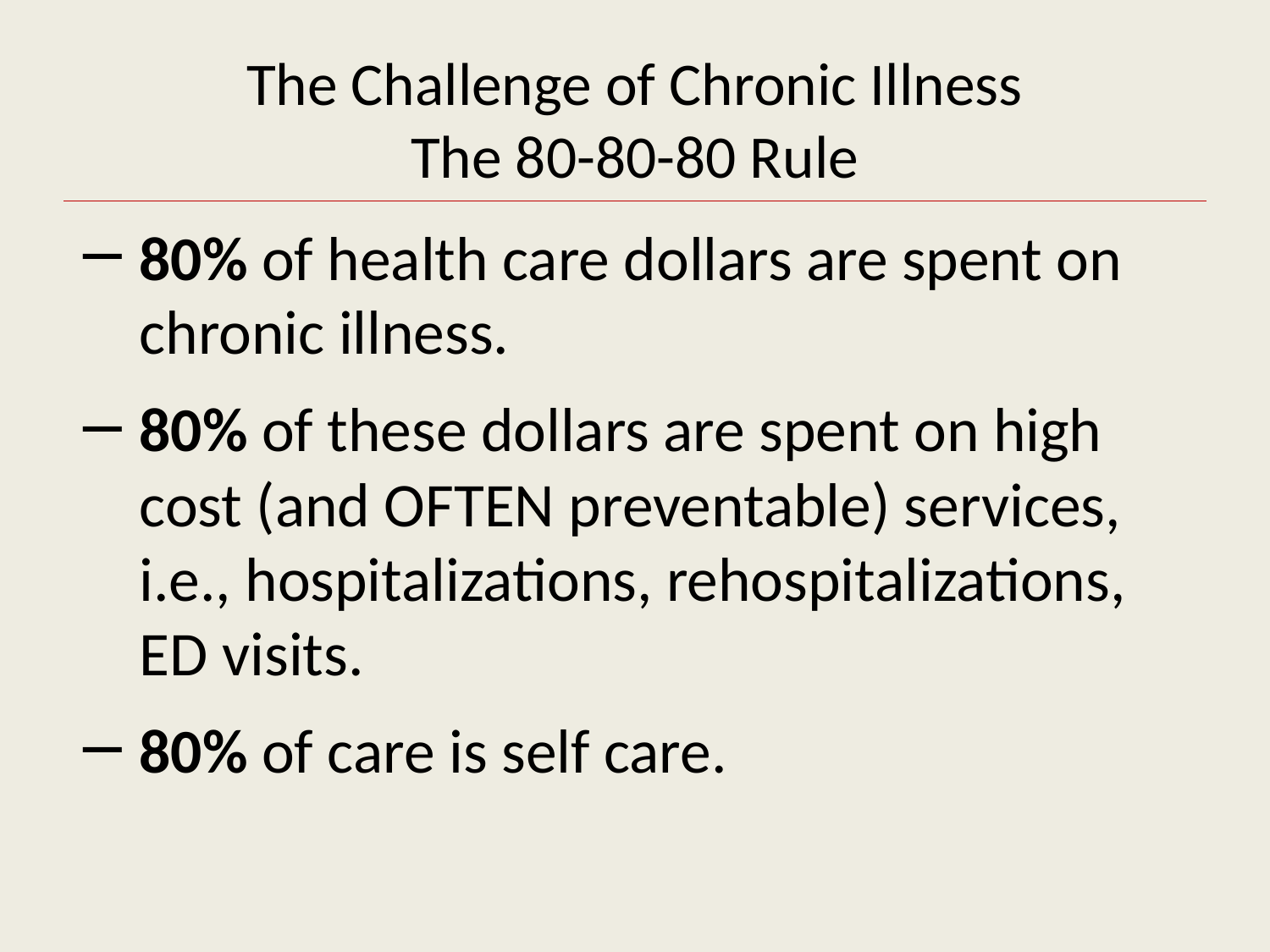

# The Challenge of Chronic Illness The 80-80-80 Rule
80% of health care dollars are spent on chronic illness.
80% of these dollars are spent on high cost (and OFTEN preventable) services, i.e., hospitalizations, rehospitalizations, ED visits.
80% of care is self care.